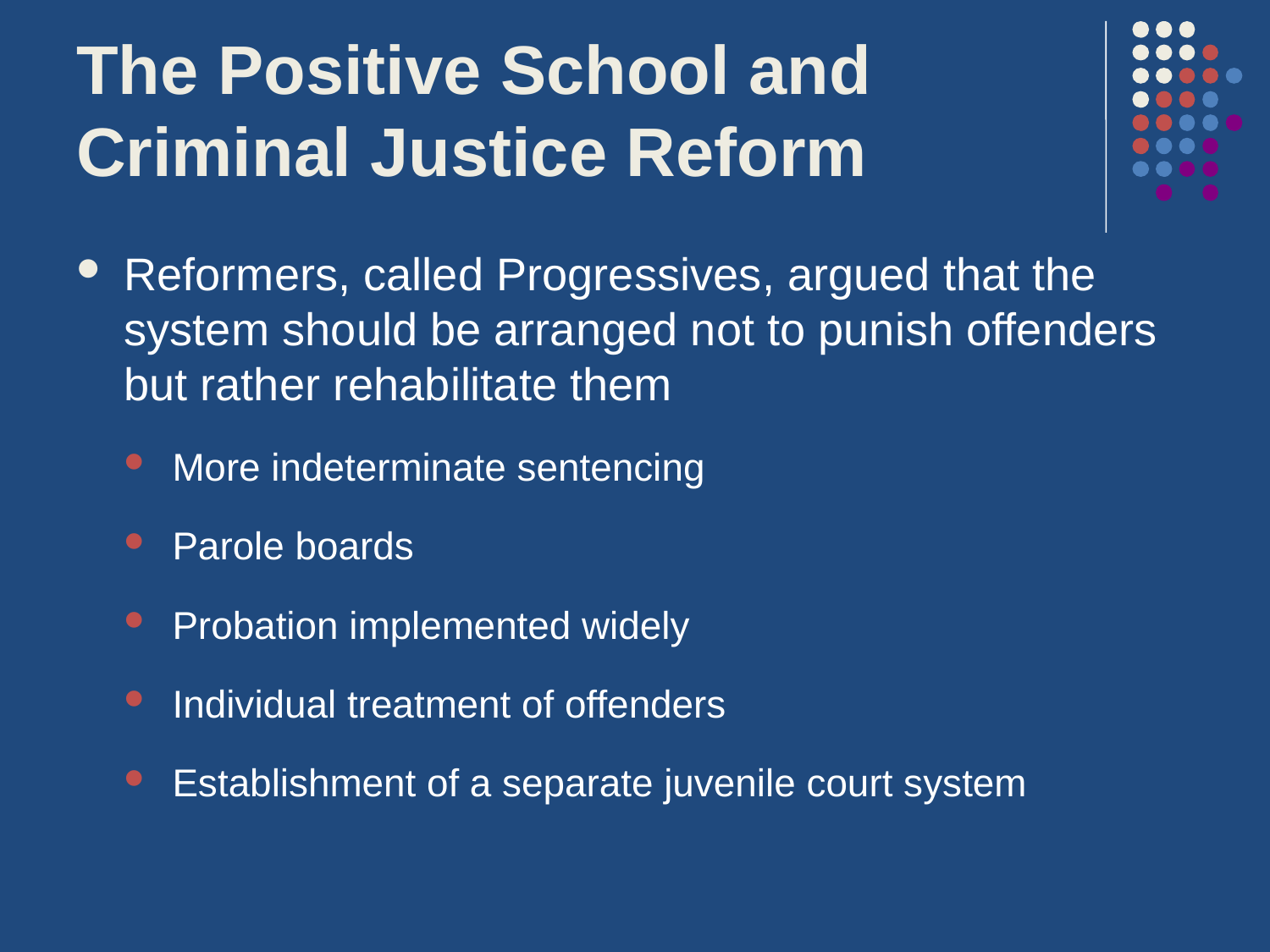

# The Positive School and Criminal Justice Reform
Reformers, called Progressives, argued that the system should be arranged not to punish offenders but rather rehabilitate them

More indeterminate sentencing

Parole boards

Probation implemented widely

Individual treatment of offenders

Establishment of a separate juvenile court system